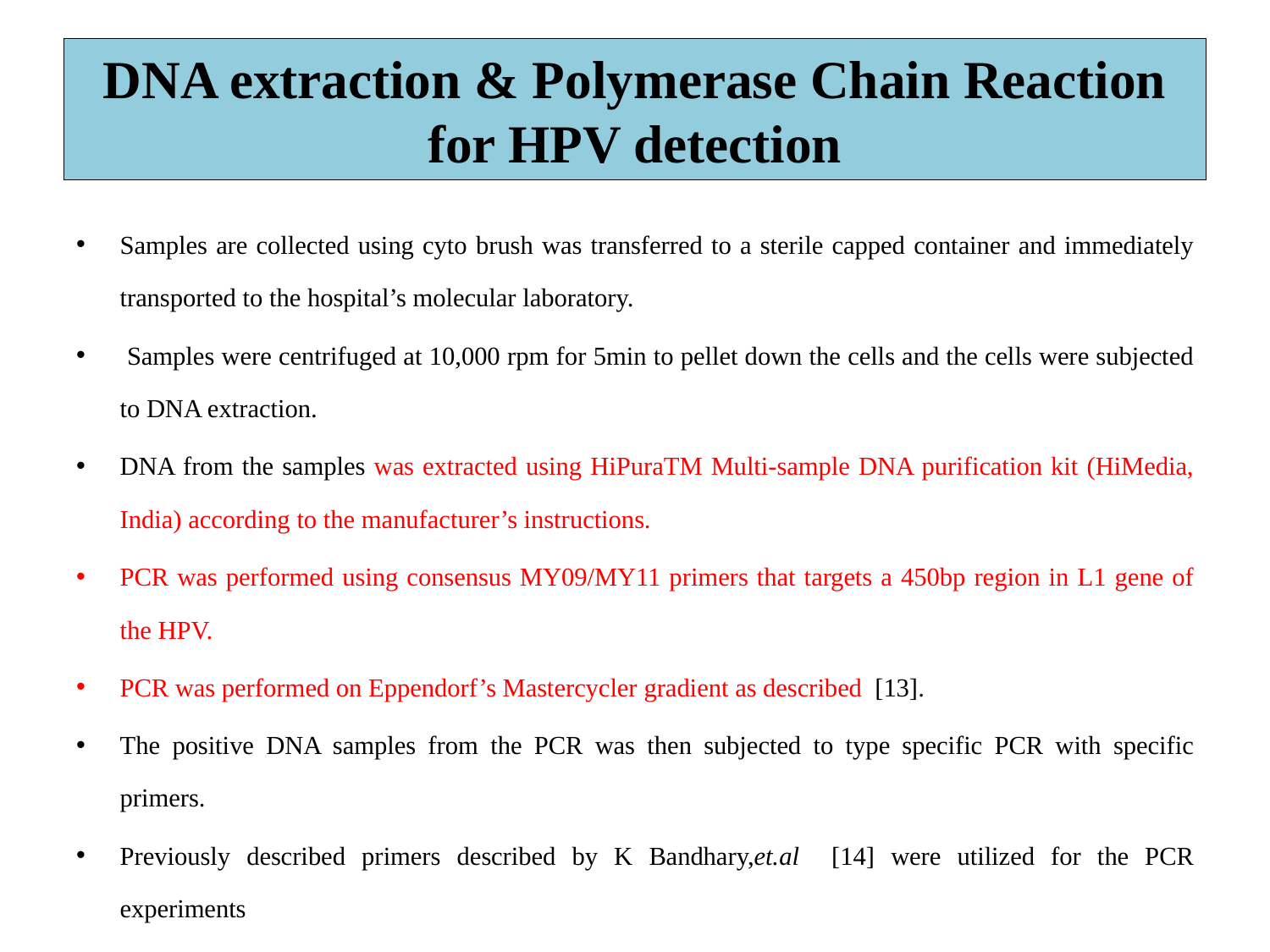

# DNA extraction & Polymerase Chain Reaction for HPV detection

Samples are collected using cyto brush was transferred to a sterile capped container and immediately transported to the hospital’s molecular laboratory.
 Samples were centrifuged at 10,000 rpm for 5min to pellet down the cells and the cells were subjected to DNA extraction.
DNA from the samples was extracted using HiPuraTM Multi-sample DNA purification kit (HiMedia, India) according to the manufacturer’s instructions.
PCR was performed using consensus MY09/MY11 primers that targets a 450bp region in L1 gene of the HPV.
PCR was performed on Eppendorf’s Mastercycler gradient as described  [13].
The positive DNA samples from the PCR was then subjected to type specific PCR with specific primers.
Previously described primers described by K Bandhary,et.al  [14] were utilized for the PCR experiments